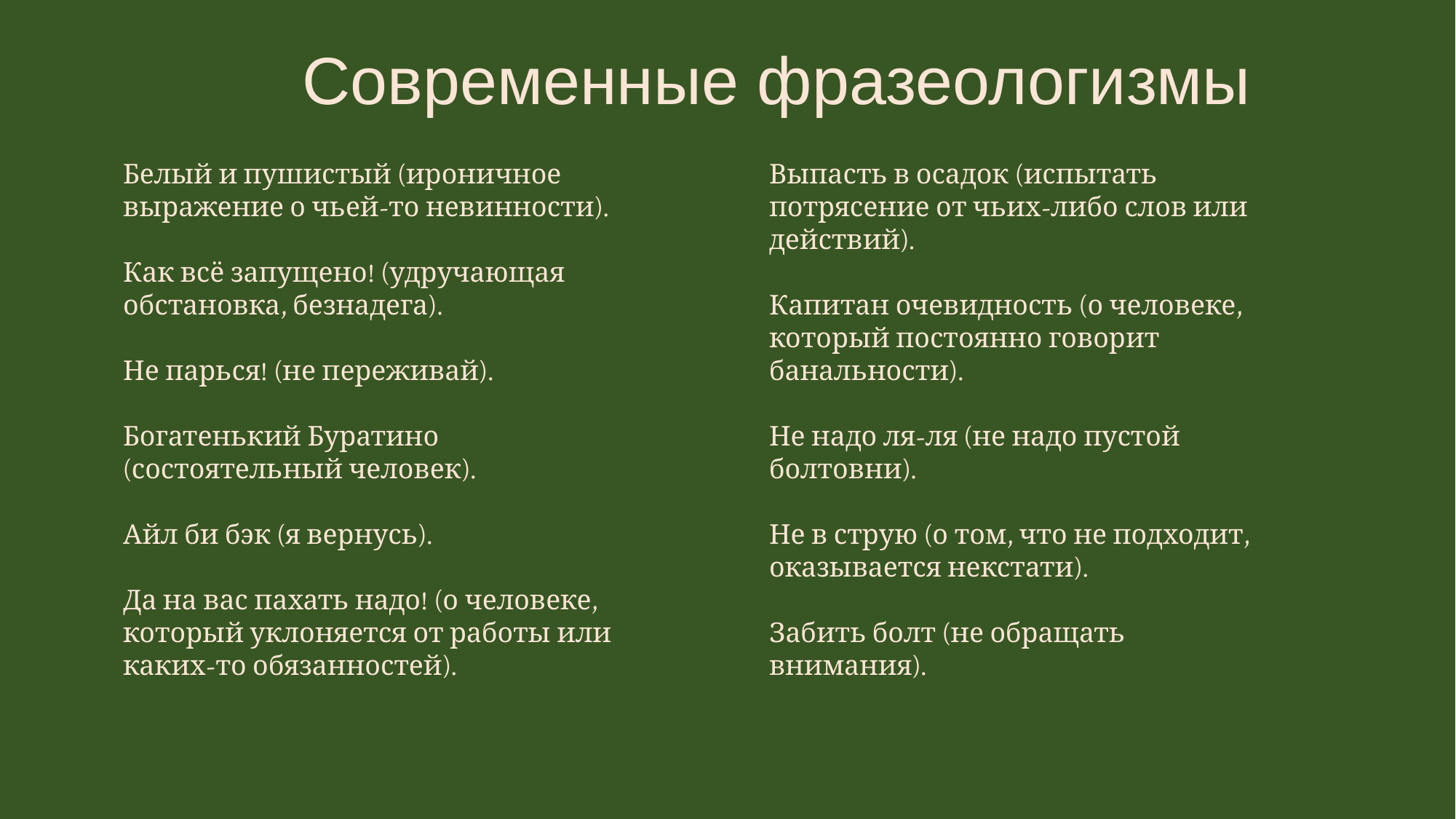

# Современные фразеологизмы
Белый и пушистый (ироничное выражение о чьей-то невинности).

Как всё запущено! (удручающая обстановка, безнадега).

Не парься! (не переживай).

Богатенький Буратино (состоятельный человек).

Айл би бэк (я вернусь).

Да на вас пахать надо! (о человеке, который уклоняется от работы или каких-то обязанностей).

Выпасть в осадок (испытать потрясение от чьих-либо слов или действий).

Капитан очевидность (о человеке, который постоянно говорит банальности).

Не надо ля-ля (не надо пустой болтовни).

Не в струю (о том, что не подходит, оказывается некстати).

Забить болт (не обращать внимания).